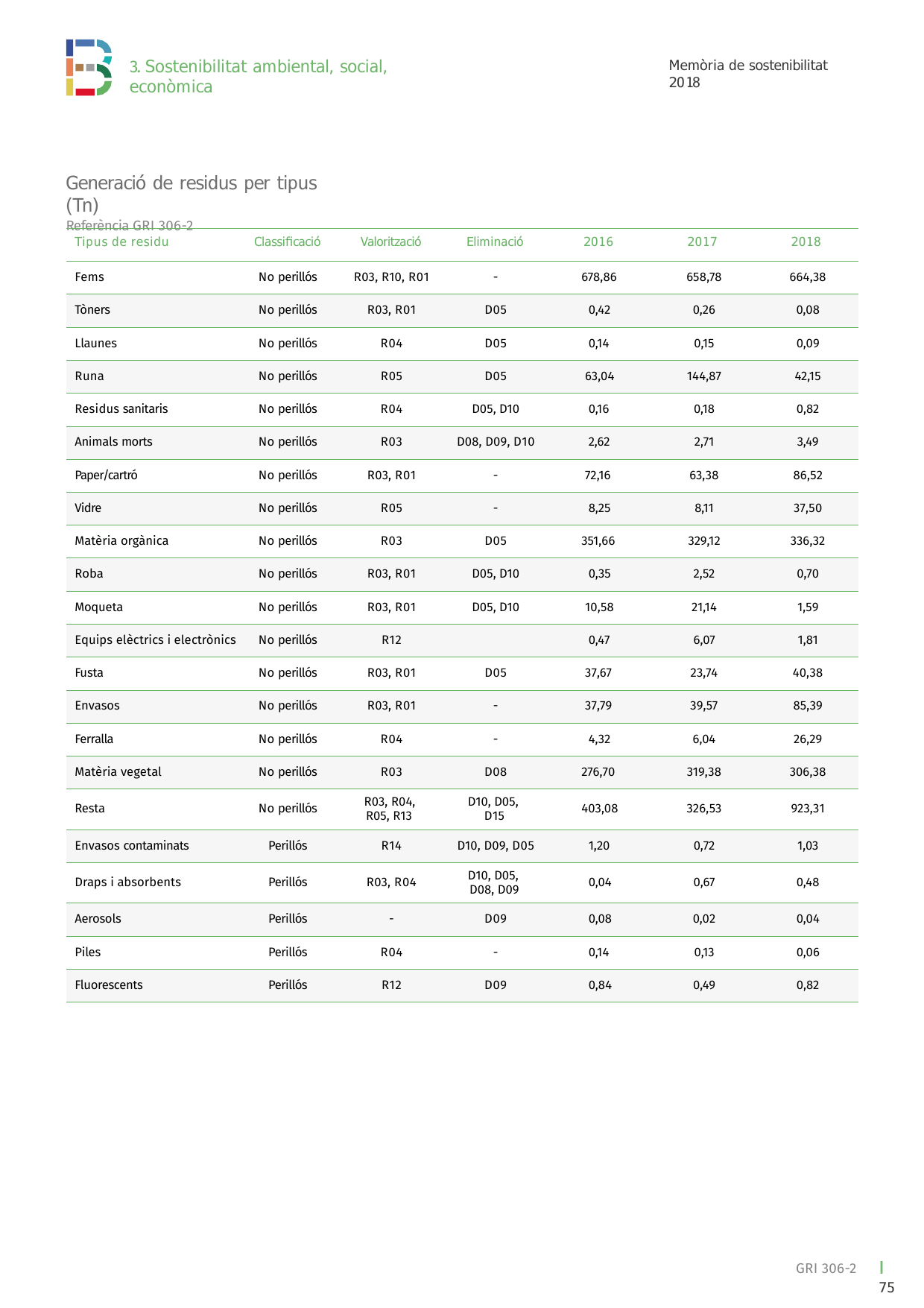

3. Sostenibilitat ambiental, social, econòmica
Memòria de sostenibilitat 2018
Generació de residus per tipus (Tn)
Referència GRI 306-2
| Tipus de residu | Classificació | Valorització | Eliminació | 2016 | 2017 | 2018 |
| --- | --- | --- | --- | --- | --- | --- |
| Fems | No perillós | R03, R10, R01 | - | 678,86 | 658,78 | 664,38 |
| Tòners | No perillós | R03, R01 | D05 | 0,42 | 0,26 | 0,08 |
| Llaunes | No perillós | R04 | D05 | 0,14 | 0,15 | 0,09 |
| Runa | No perillós | R05 | D05 | 63,04 | 144,87 | 42,15 |
| Residus sanitaris | No perillós | R04 | D05, D10 | 0,16 | 0,18 | 0,82 |
| Animals morts | No perillós | R03 | D08, D09, D10 | 2,62 | 2,71 | 3,49 |
| Paper/cartró | No perillós | R03, R01 | - | 72,16 | 63,38 | 86,52 |
| Vidre | No perillós | R05 | - | 8,25 | 8,11 | 37,50 |
| Matèria orgànica | No perillós | R03 | D05 | 351,66 | 329,12 | 336,32 |
| Roba | No perillós | R03, R01 | D05, D10 | 0,35 | 2,52 | 0,70 |
| Moqueta | No perillós | R03, R01 | D05, D10 | 10,58 | 21,14 | 1,59 |
| Equips elèctrics i electrònics | No perillós | R12 |  | 0,47 | 6,07 | 1,81 |
| Fusta | No perillós | R03, R01 | D05 | 37,67 | 23,74 | 40,38 |
| Envasos | No perillós | R03, R01 | - | 37,79 | 39,57 | 85,39 |
| Ferralla | No perillós | R04 | - | 4,32 | 6,04 | 26,29 |
| Matèria vegetal | No perillós | R03 | D08 | 276,70 | 319,38 | 306,38 |
| Resta | No perillós | R03, R04, R05, R13 | D10, D05, D15 | 403,08 | 326,53 | 923,31 |
| Envasos contaminats | Perillós | R14 | D10, D09, D05 | 1,20 | 0,72 | 1,03 |
| Draps i absorbents | Perillós | R03, R04 | D10, D05, D08, D09 | 0,04 | 0,67 | 0,48 |
| Aerosols | Perillós | - | D09 | 0,08 | 0,02 | 0,04 |
| Piles | Perillós | R04 | - | 0,14 | 0,13 | 0,06 |
| Fluorescents | Perillós | R12 | D09 | 0,84 | 0,49 | 0,82 |
ı 75
GRI 306-2